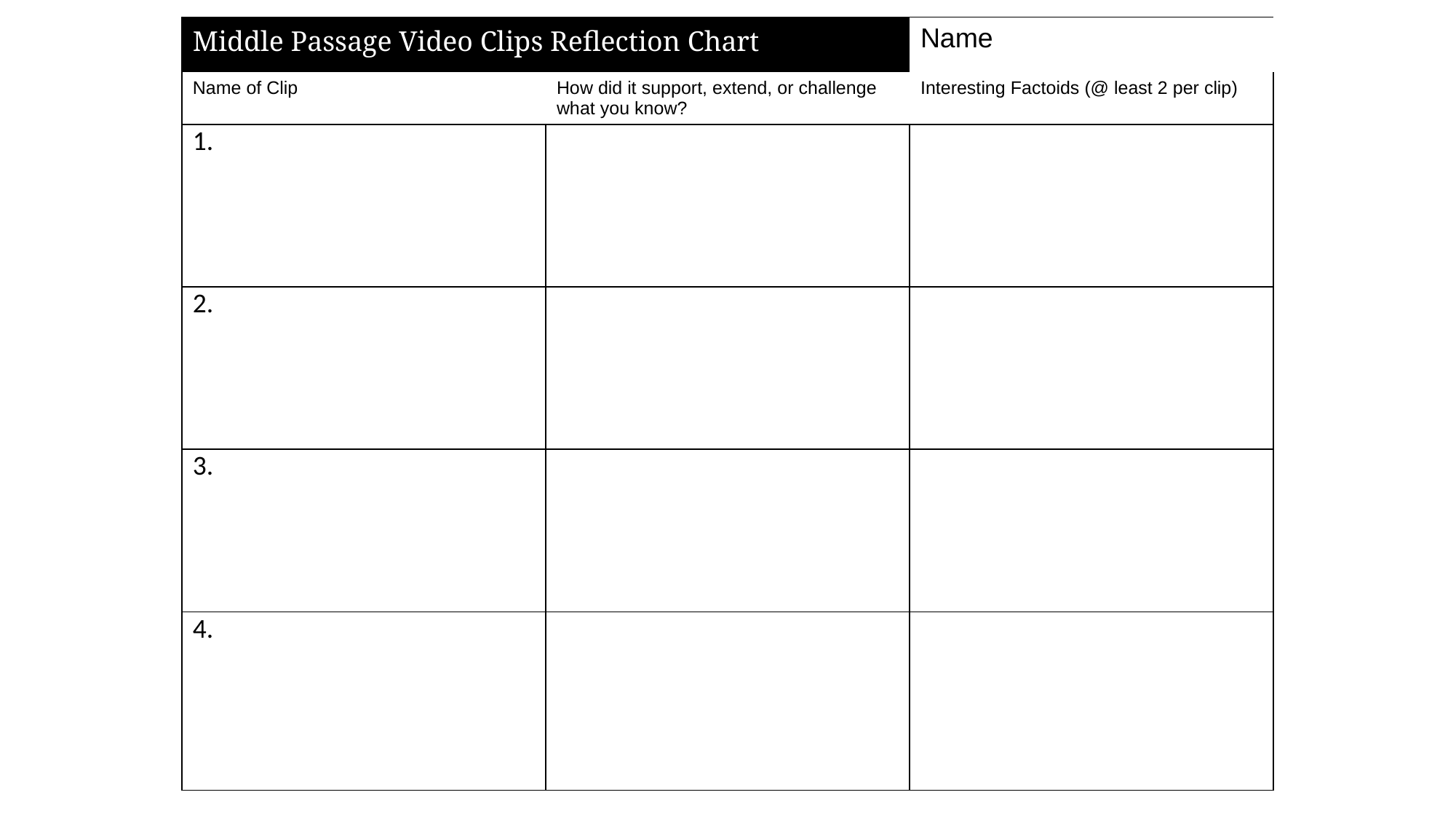

| Middle Passage Video Clips Reflection Chart |  | Name |
| --- | --- | --- |
| Name of Clip | How did it support, extend, or challenge what you know? | Interesting Factoids (@ least 2 per clip) |
| 1. |  |  |
| 2. |  |  |
| 3. |  |  |
| 4. |  |  |